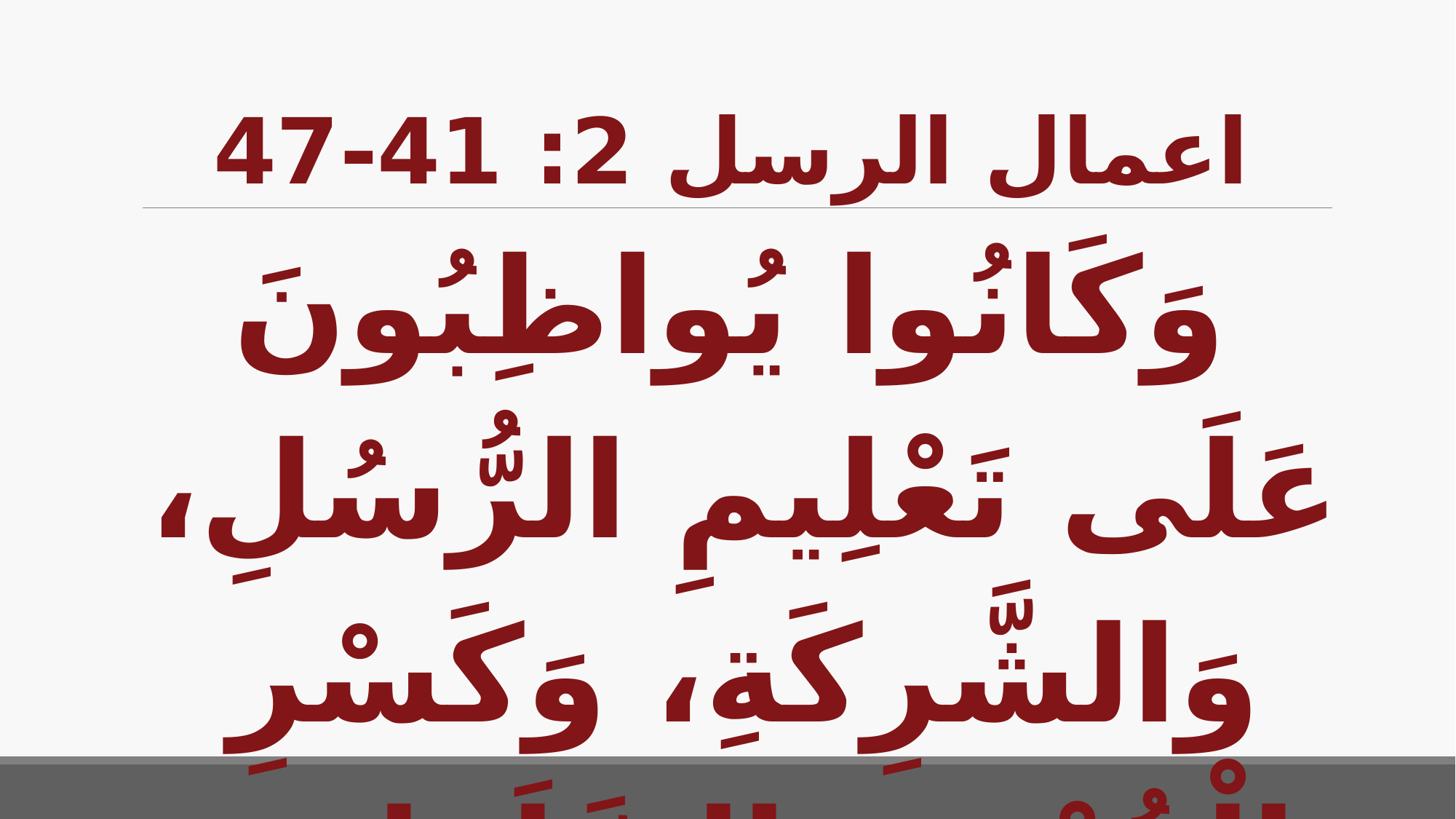

# اعمال الرسل 2: 41-47
وَكَانُوا يُواظِبُونَ عَلَى تَعْلِيمِ الرُّسُلِ، وَالشَّرِكَةِ، وَكَسْرِ الْخُبْزِ، وَالصَّلَوَاتِ. وَصَارَ خَوْفٌ فِي كُلِّ نَفْسٍ.